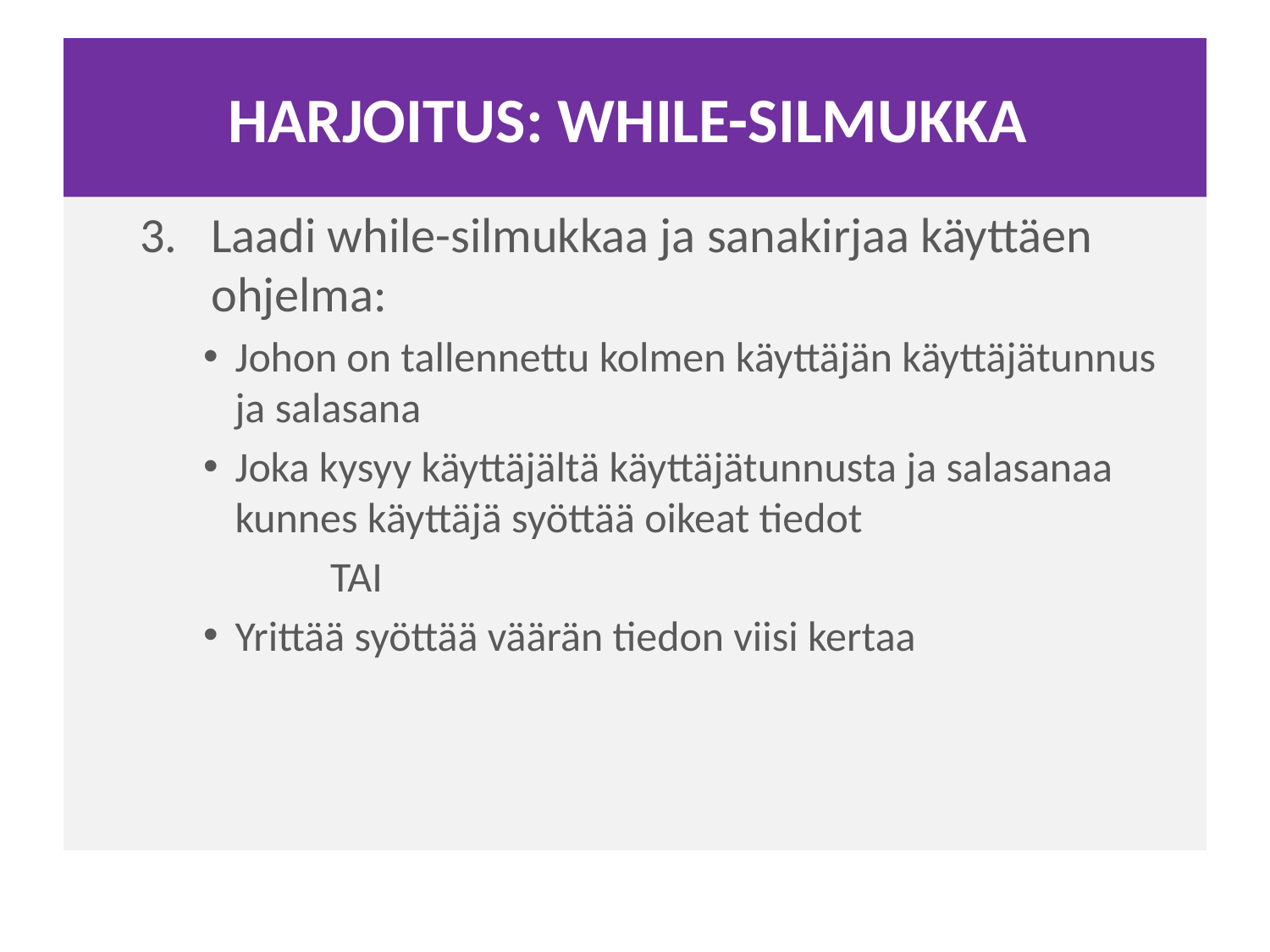

# HARJOITUS: WHILE-SILMUKKA
Laadi while-silmukkaa ja sanakirjaa käyttäen ohjelma:
Johon on tallennettu kolmen käyttäjän käyttäjätunnus ja salasana
Joka kysyy käyttäjältä käyttäjätunnusta ja salasanaa kunnes käyttäjä syöttää oikeat tiedot
	TAI
Yrittää syöttää väärän tiedon viisi kertaa